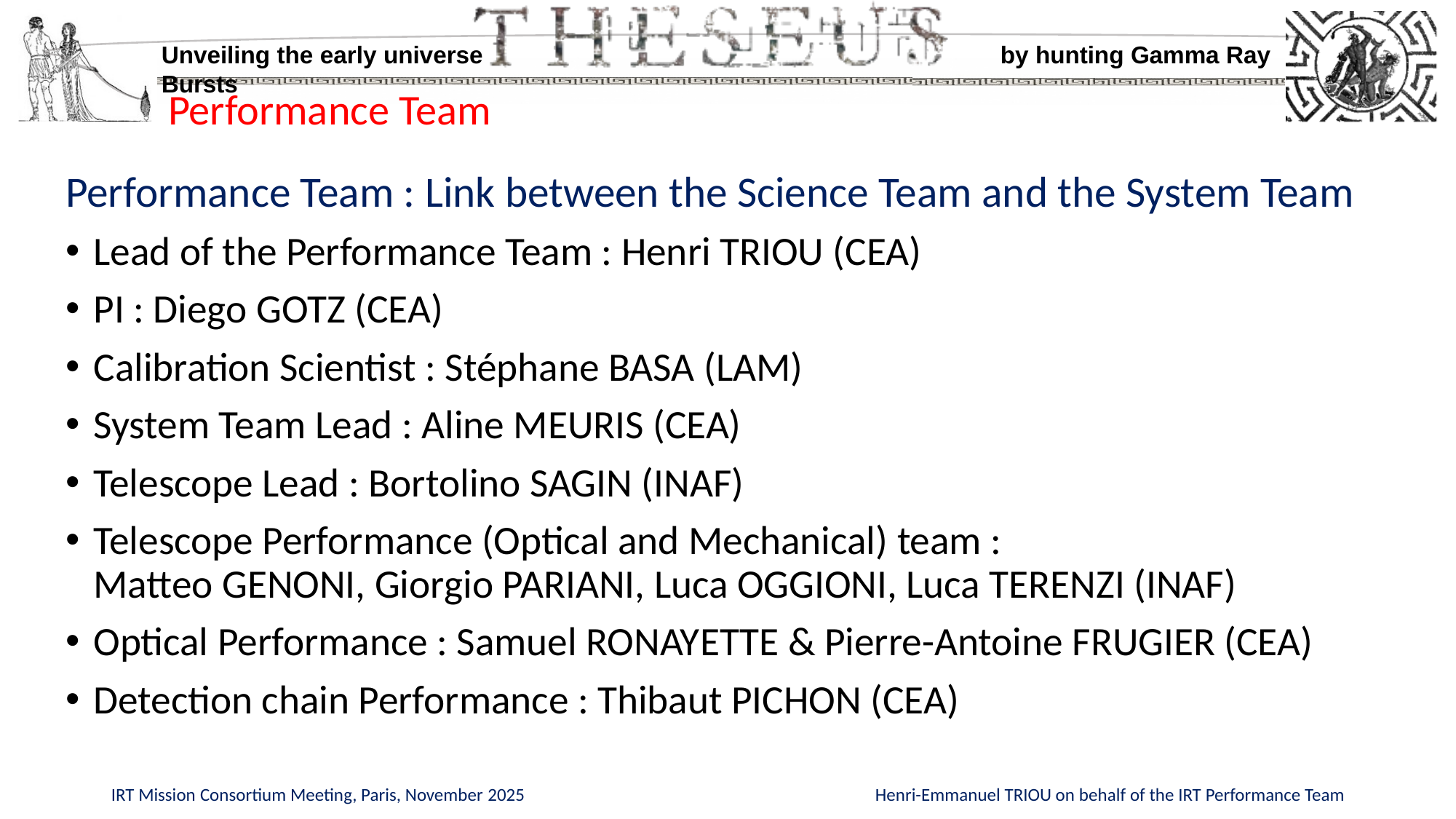

# Performance Team
Performance Team : Link between the Science Team and the System Team
Lead of the Performance Team : Henri TRIOU (CEA)
PI : Diego GOTZ (CEA)
Calibration Scientist : Stéphane BASA (LAM)
System Team Lead : Aline MEURIS (CEA)
Telescope Lead : Bortolino SAGIN (INAF)
Telescope Performance (Optical and Mechanical) team :
Matteo GENONI, Giorgio PARIANI, Luca OGGIONI, Luca TERENZI (INAF)
Optical Performance : Samuel RONAYETTE & Pierre-Antoine FRUGIER (CEA)
Detection chain Performance : Thibaut PICHON (CEA)

IRT Mission Consortium Meeting, Paris, November 2025				Henri-Emmanuel TRIOU on behalf of the IRT Performance Team